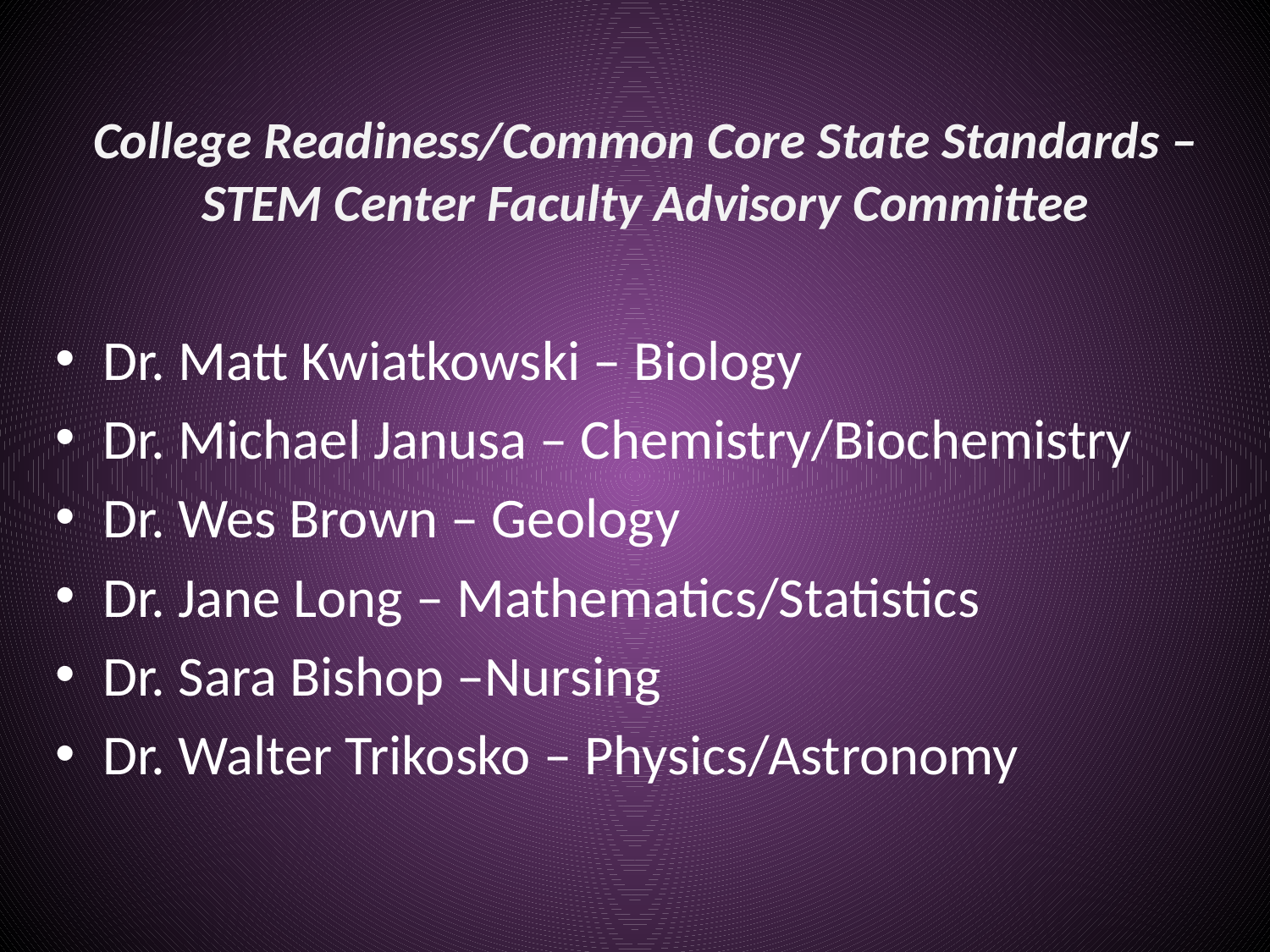

# College Readiness/Common Core State Standards – STEM Center Faculty Advisory Committee
Dr. Matt Kwiatkowski – Biology
Dr. Michael Janusa – Chemistry/Biochemistry
Dr. Wes Brown – Geology
Dr. Jane Long – Mathematics/Statistics
Dr. Sara Bishop –Nursing
Dr. Walter Trikosko – Physics/Astronomy